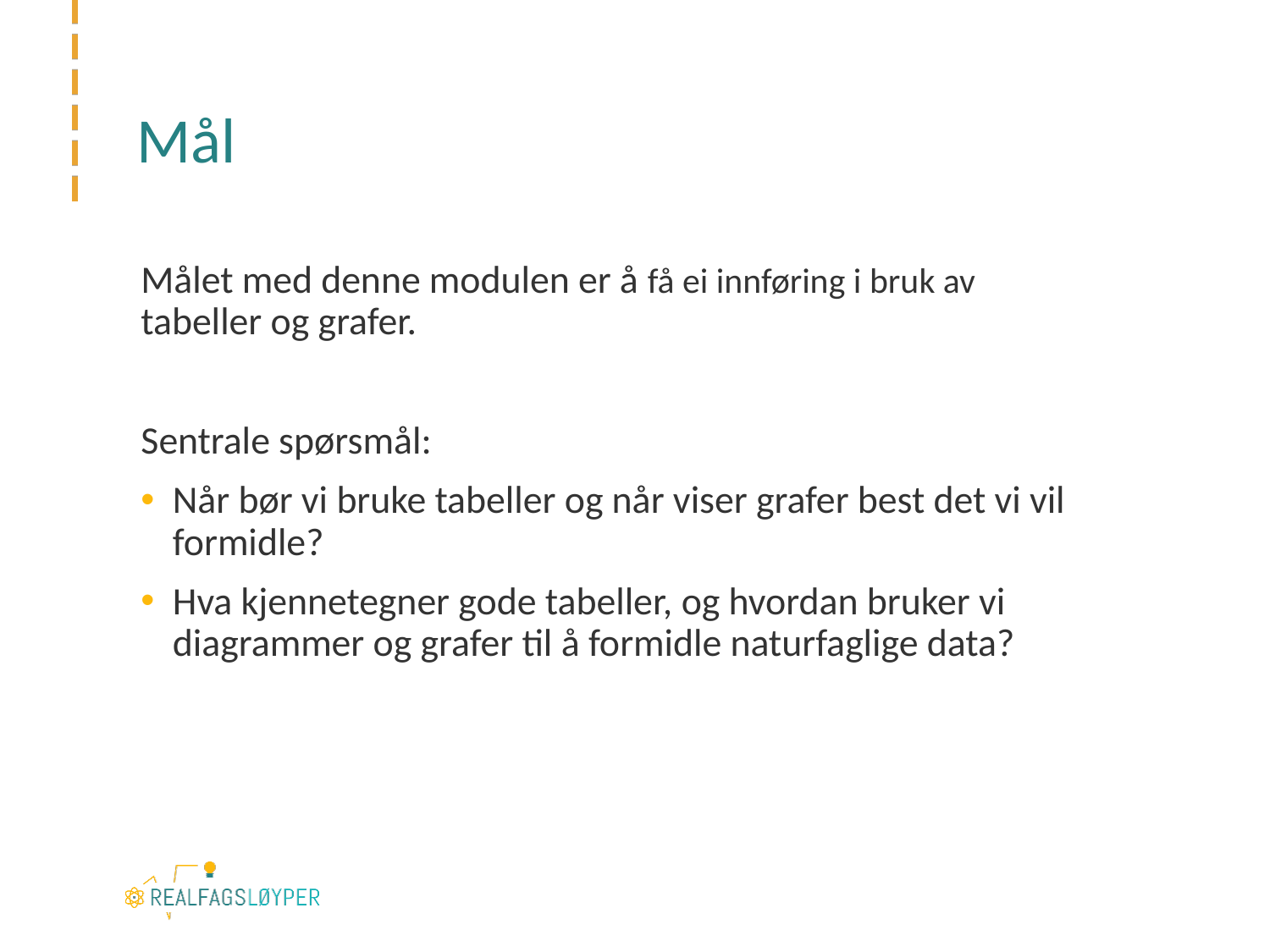

# Mål
Målet med denne modulen er å få ei innføring i bruk av tabeller og grafer.

Sentrale spørsmål:
Når bør vi bruke tabeller og når viser grafer best det vi vil formidle?
Hva kjennetegner gode tabeller, og hvordan bruker vi diagrammer og grafer til å formidle naturfaglige data?